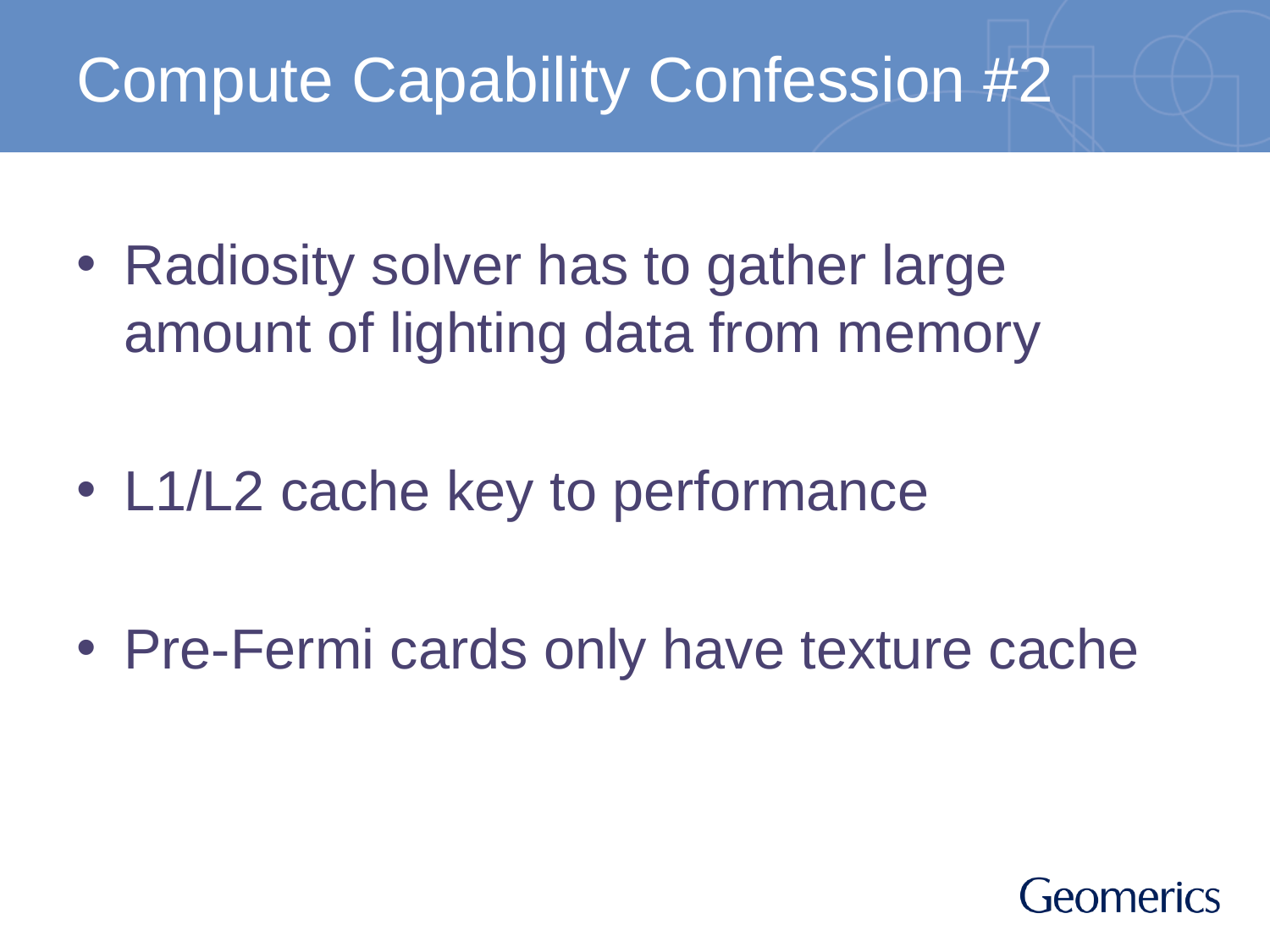

# Compute Capability Confession #2
Radiosity solver has to gather large amount of lighting data from memory

L1/L2 cache key to performance

Pre-Fermi cards only have texture cache